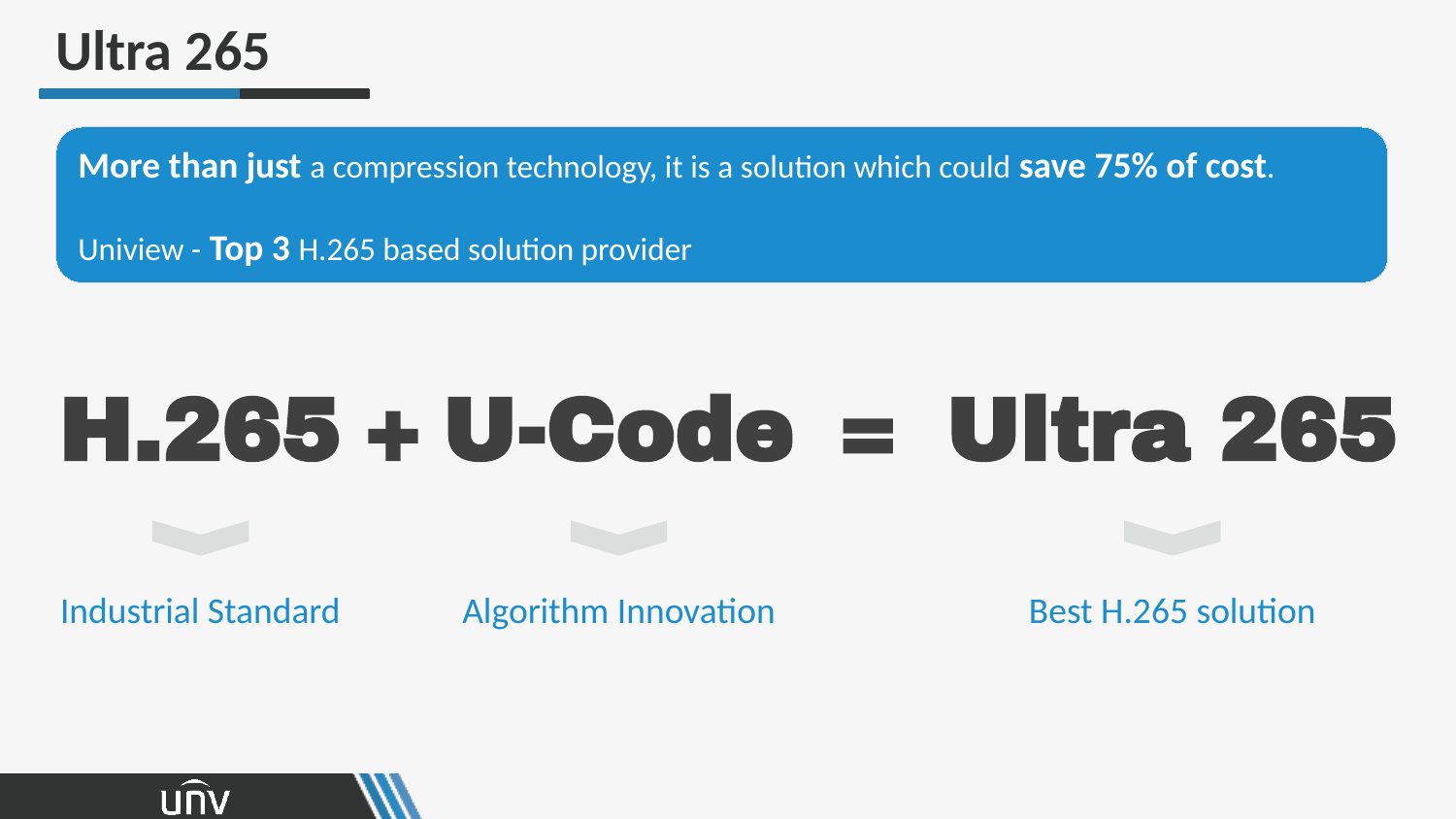

Ultra 265

More than just a compression technology, it is a solution which could save 75% of cost.

Uniview - Top 3 H.265 based solution provider
H.265
U-Code
+
=
Ultra 265

Industrial Standard
Algorithm Innovation
Best H.265 solution